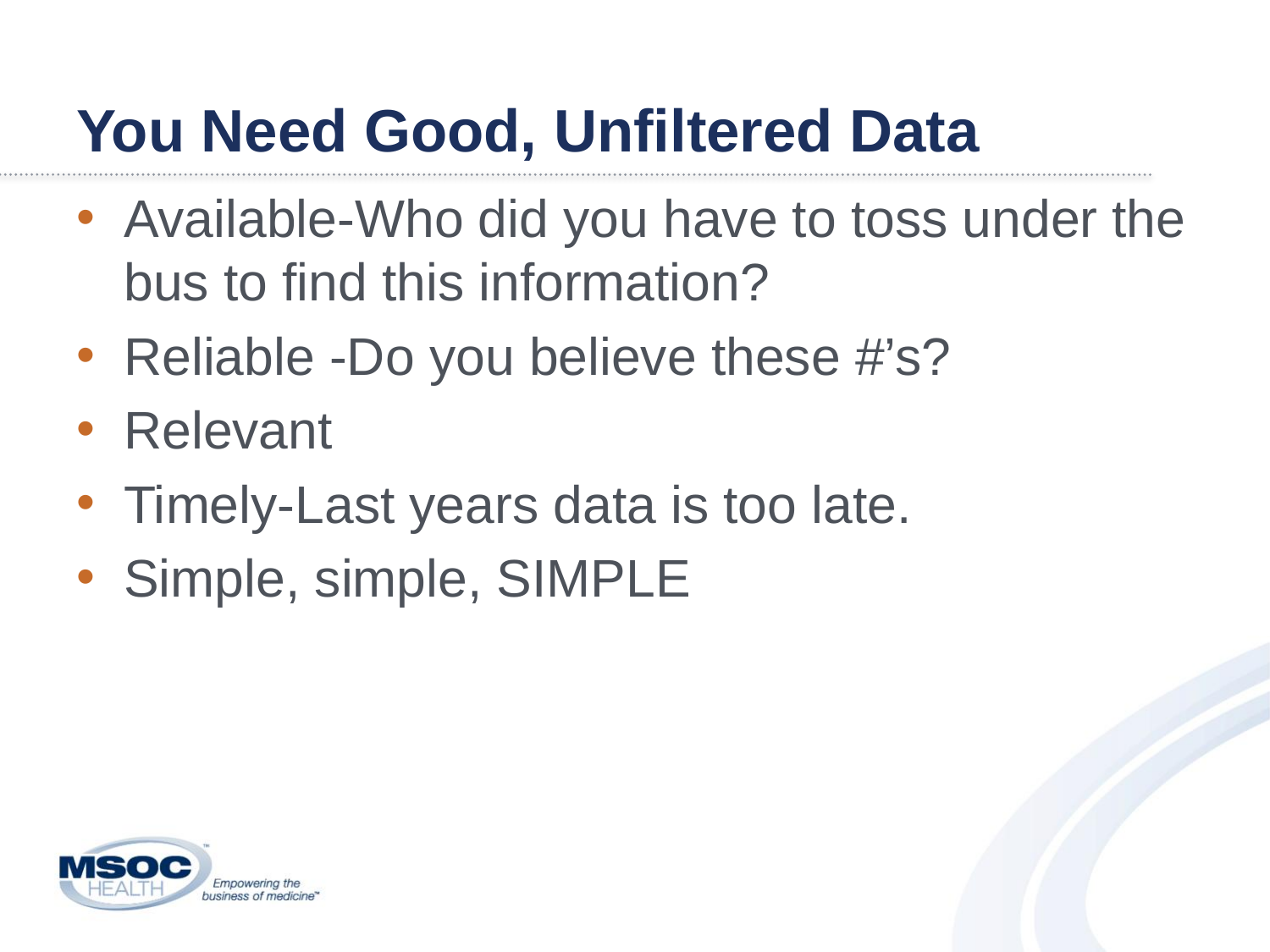

# You Need Good, Unfiltered Data
Available-Who did you have to toss under the bus to find this information?
Reliable -Do you believe these #’s?
Relevant
Timely-Last years data is too late.
Simple, simple, SIMPLE